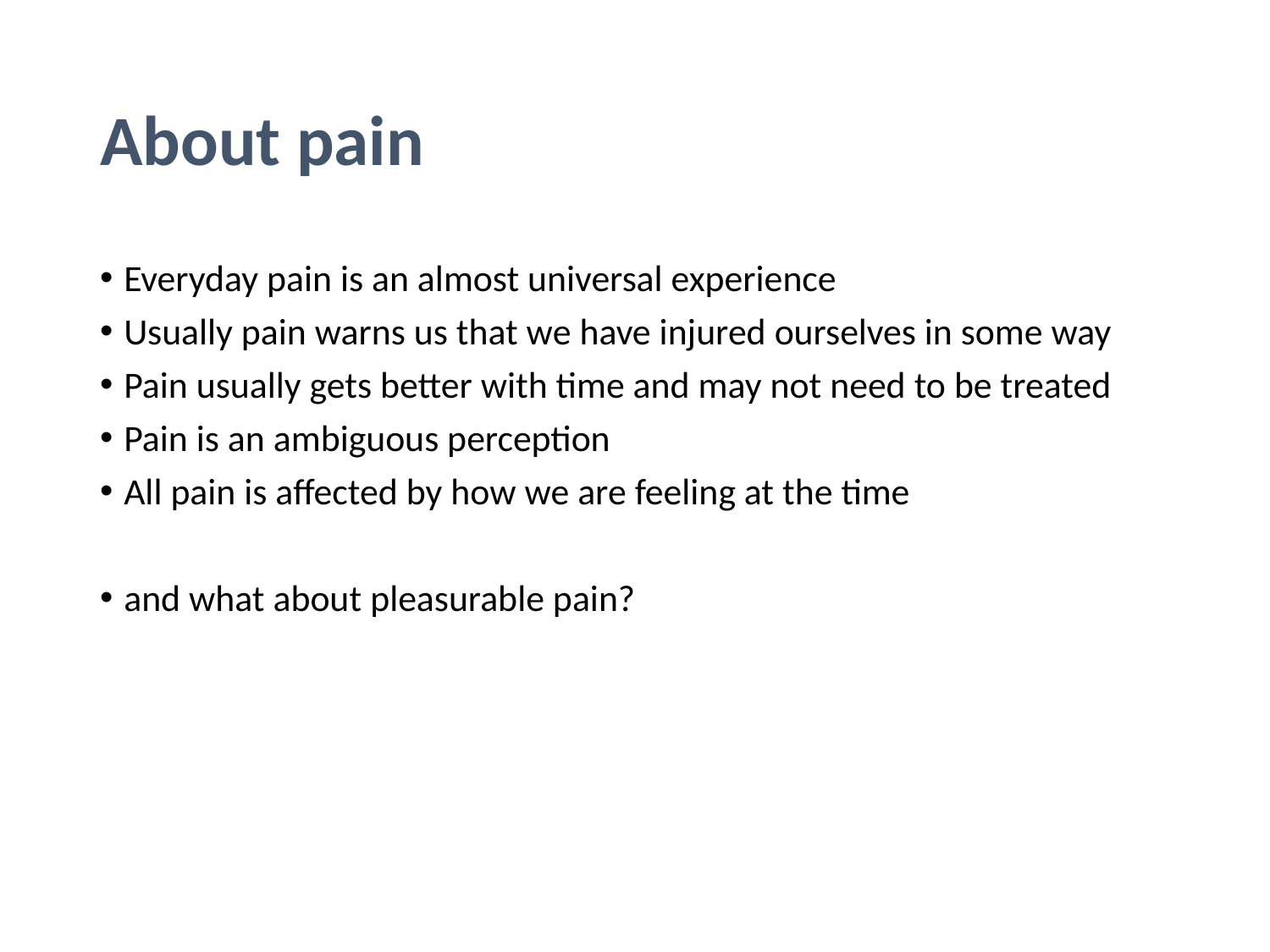

# About pain
Everyday pain is an almost universal experience
Usually pain warns us that we have injured ourselves in some way
Pain usually gets better with time and may not need to be treated
Pain is an ambiguous perception
All pain is affected by how we are feeling at the time

and what about pleasurable pain?